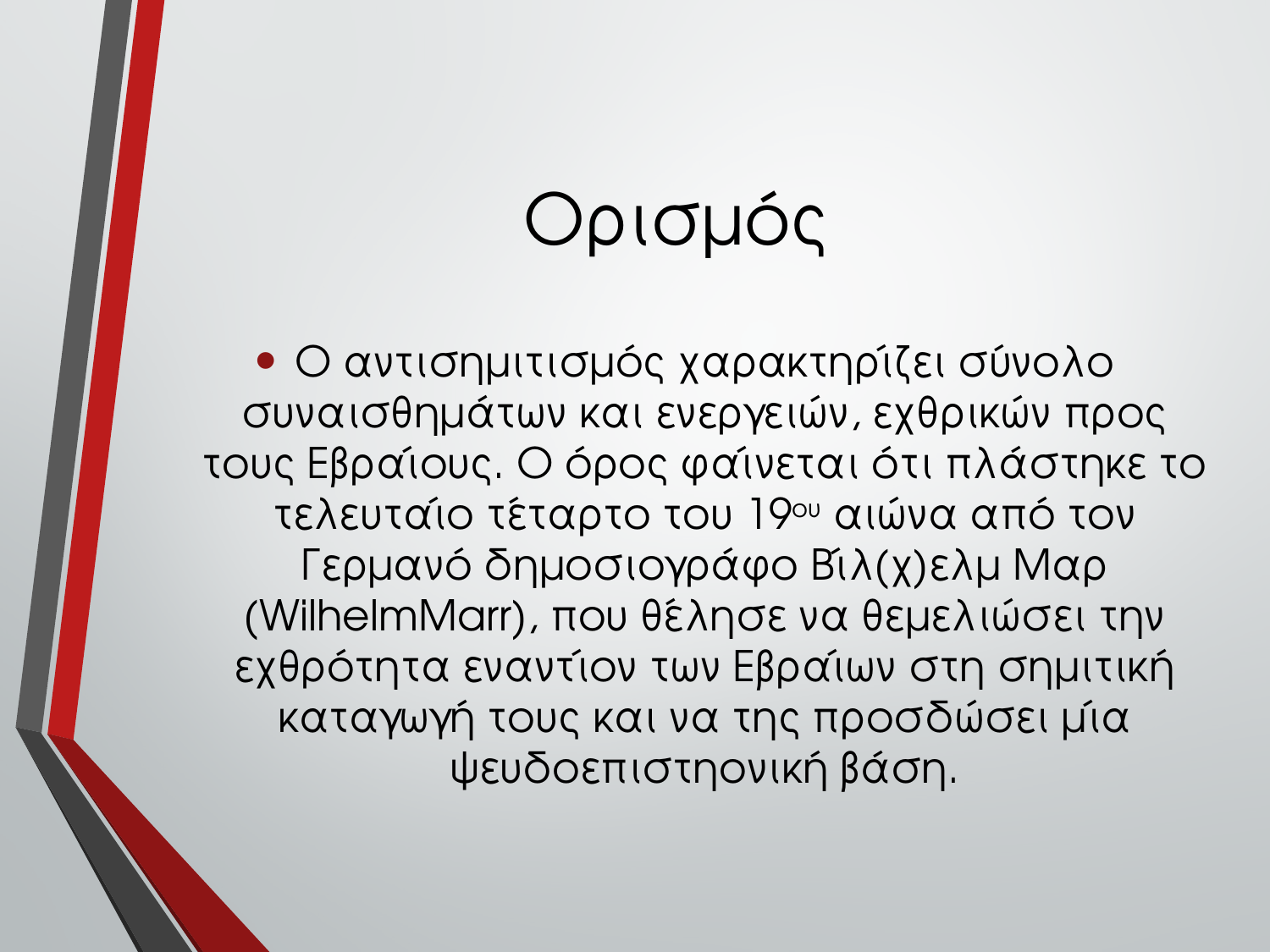

# Ορισμός
Ο αντισημιτισμός χαρακτηρίζει σύνολο συναισθημάτων και ενεργειών, εχθρικών προς τους Εβραίους. Ο όρος φαίνεται ότι πλάστηκε το τελευταίο τέταρτο του 19ου αιώνα από τον Γερμανό δημοσιογράφο Βίλ(χ)ελμ Μαρ (WilhelmMarr), που θέλησε να θεμελιώσει την εχθρότητα εναντίον των Εβραίων στη σημιτική καταγωγή τους και να της προσδώσει μία ψευδοεπιστηονική βάση.